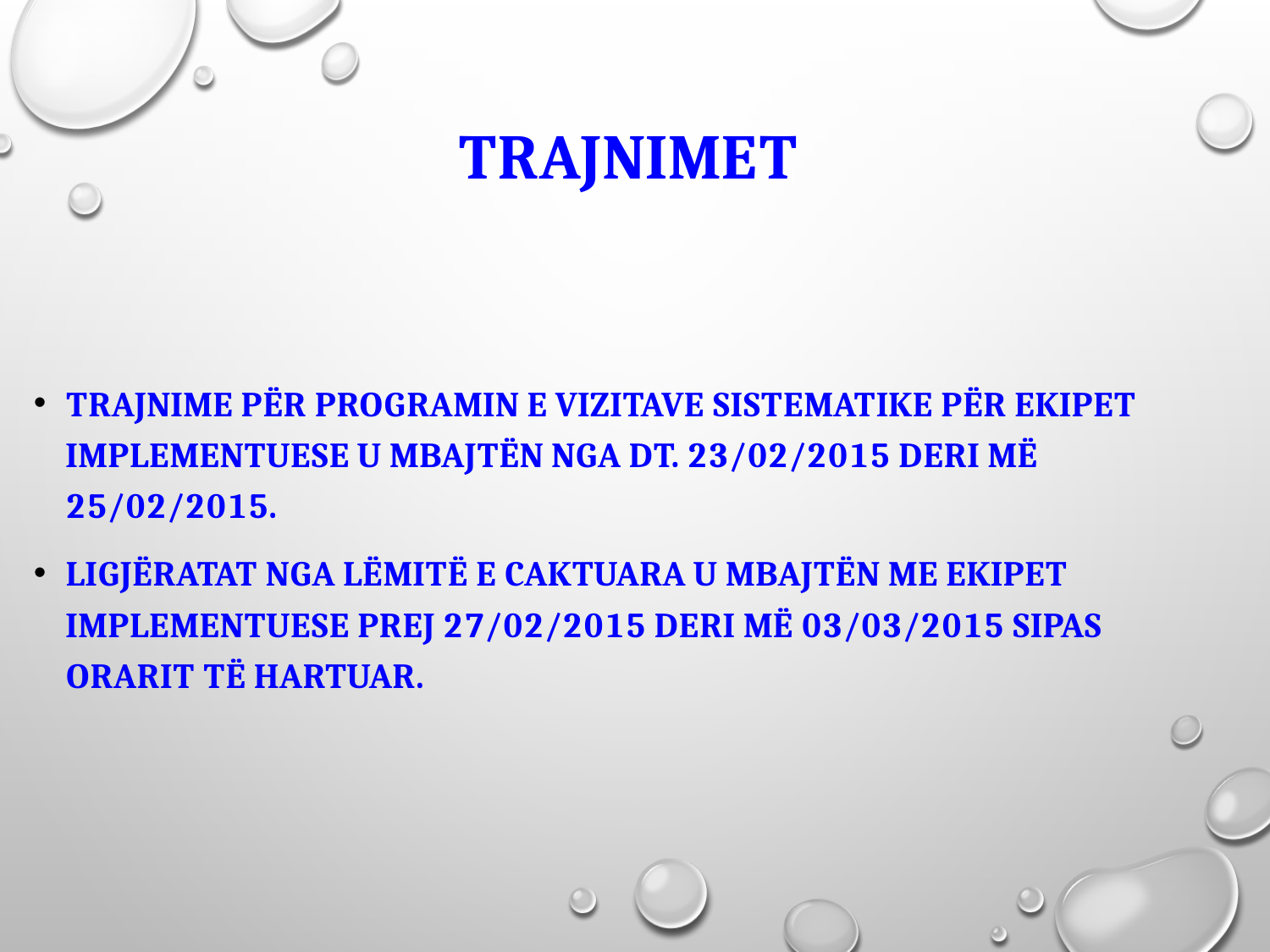

# Trajnimet

Trajnime për programin e vizitave sistematike për ekipet implementuese u mbajtën nga dt. 23/02/2015 deri më 25/02/2015.
Ligjëratat nga lëmitë e caktuara u mbajtën me ekipet implementuese prej 27/02/2015 deri më 03/03/2015 sipas orarit të hartuar.